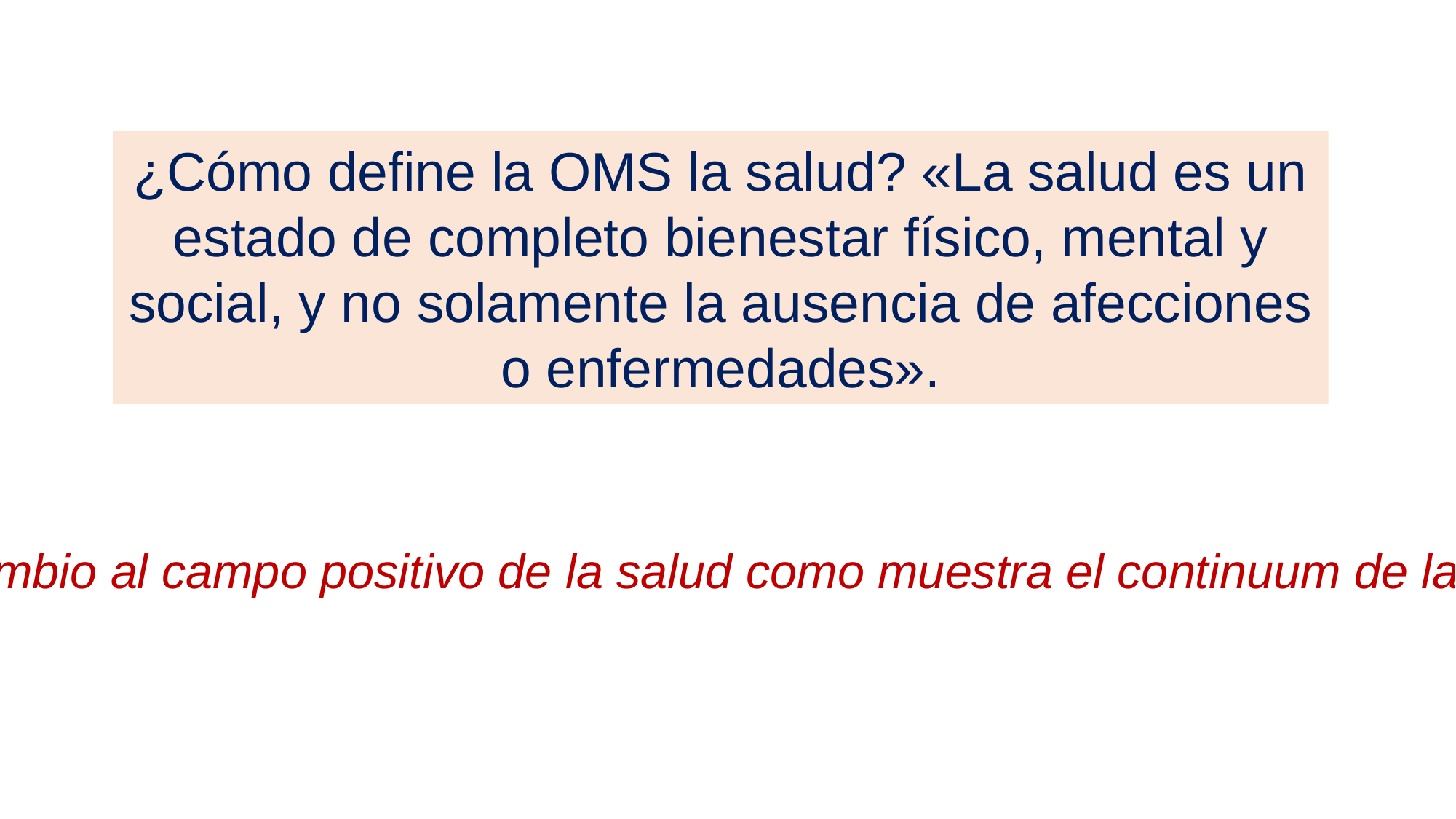

¿Cómo define la OMS la salud? «La salud es un estado de completo bienestar físico, mental y social, y no solamente la ausencia de afecciones o enfermedades».
Un cambio al campo positivo de la salud como muestra el continuum de la salud